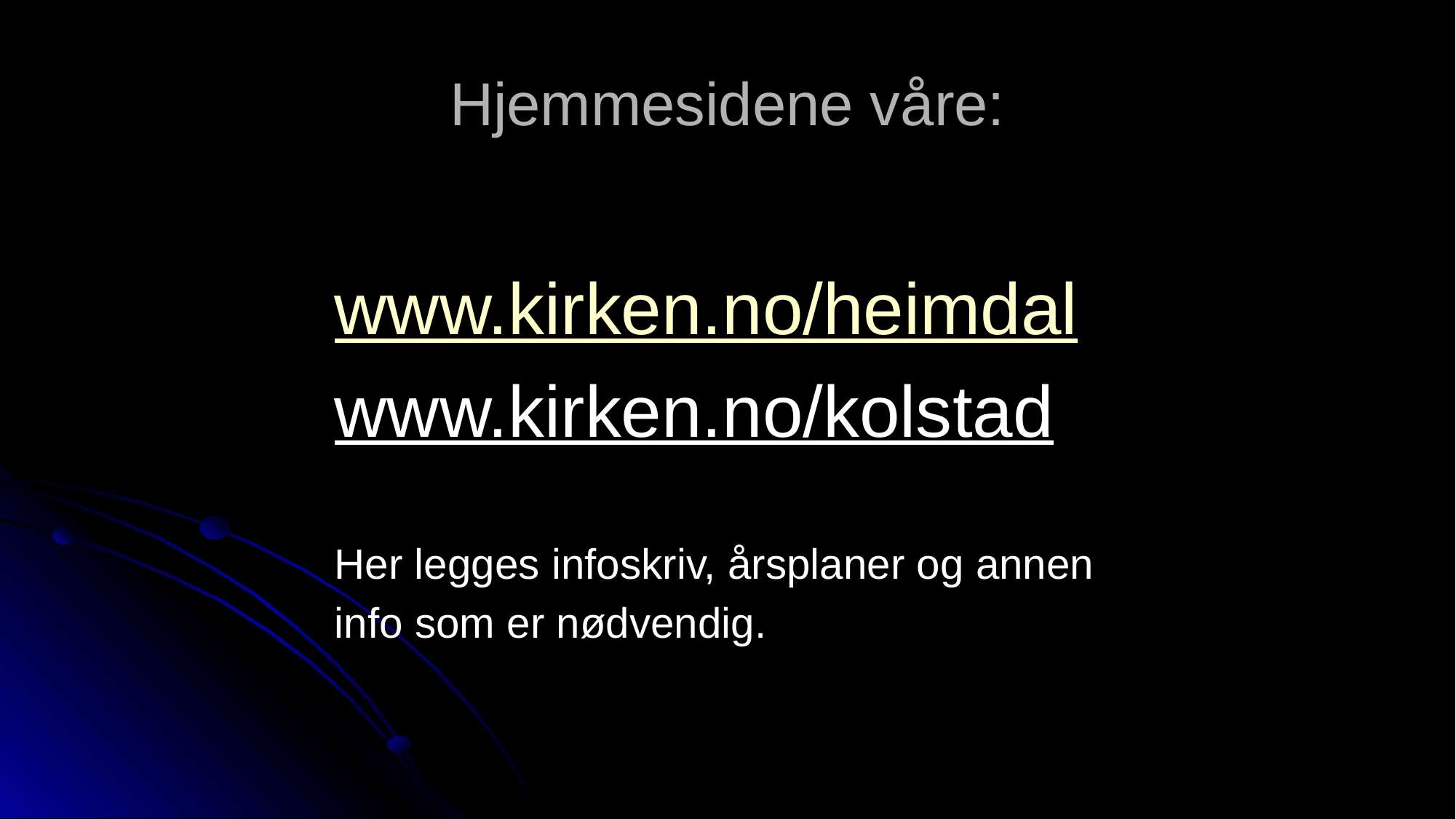

# Hjemmesidene våre:

www.kirken.no/heimdal
www.kirken.no/kolstad

Her legges infoskriv, årsplaner og annen
info som er nødvendig.